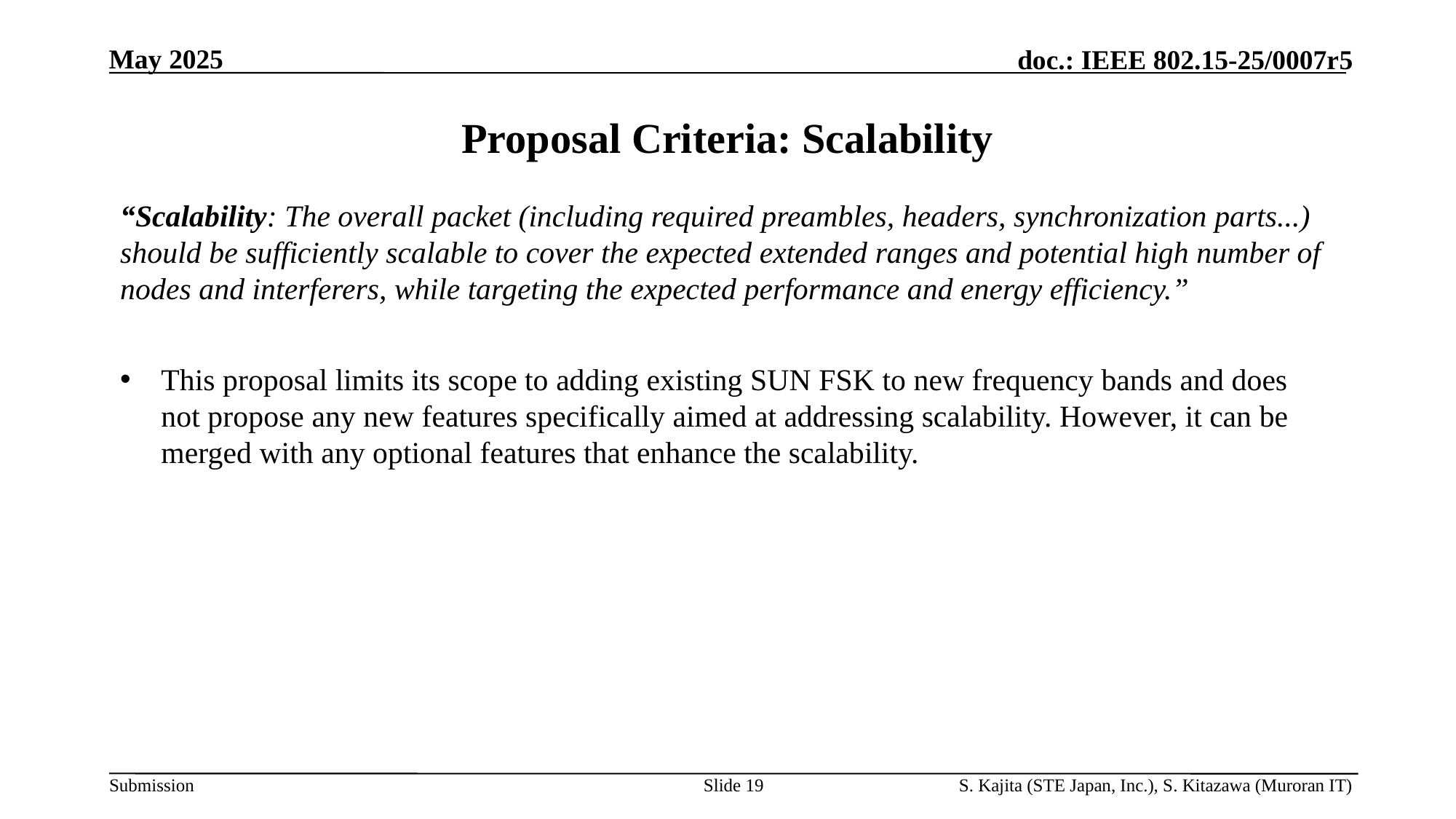

# Proposal Criteria: Scalability
“Scalability: The overall packet (including required preambles, headers, synchronization parts...) should be sufficiently scalable to cover the expected extended ranges and potential high number of nodes and interferers, while targeting the expected performance and energy efficiency.”

This proposal limits its scope to adding existing SUN FSK to new frequency bands and does not propose any new features specifically aimed at addressing scalability. However, it can be merged with any optional features that enhance the scalability.
Slide 19